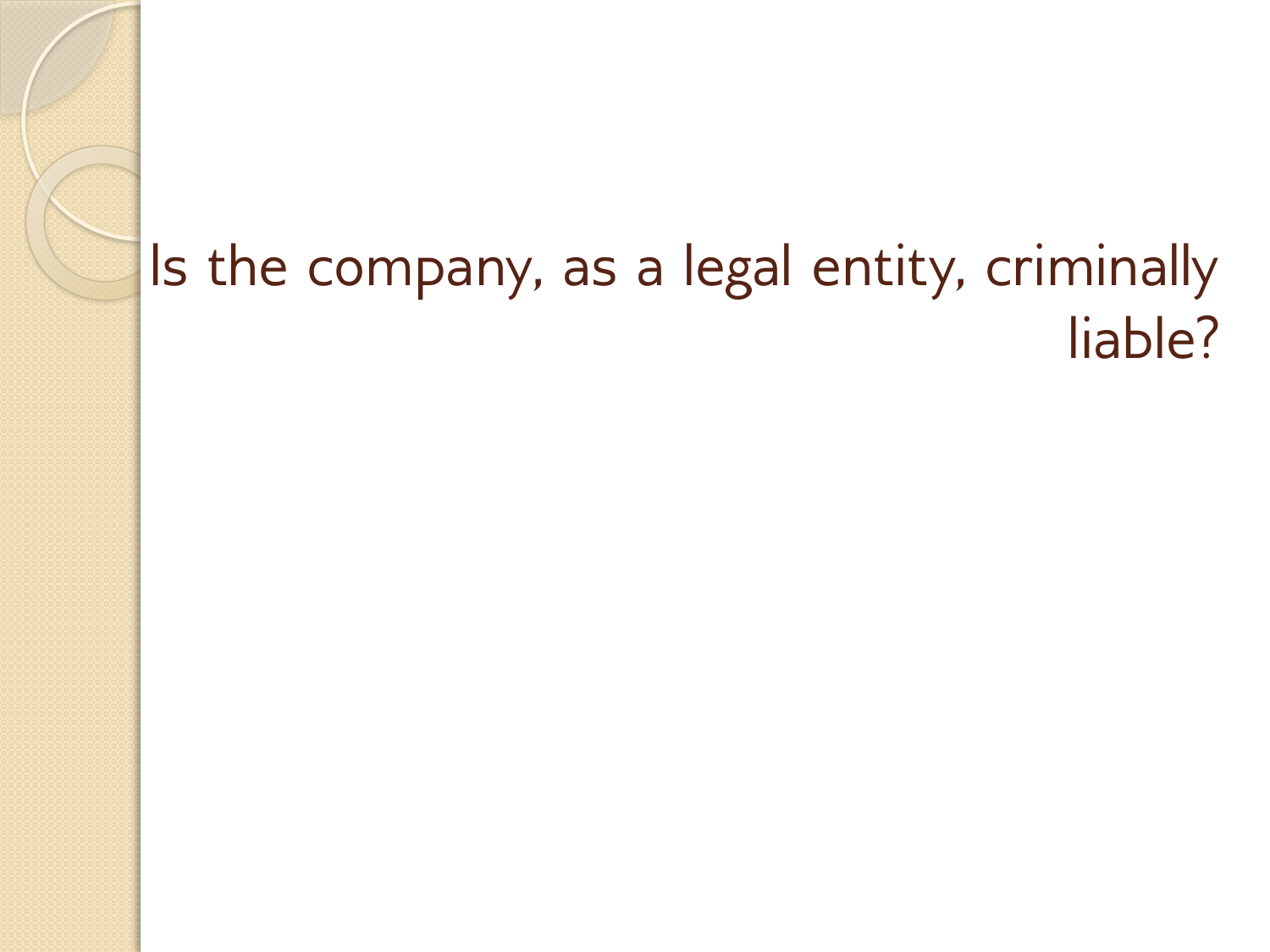

# Is the company, as a legal entity, criminally liable?